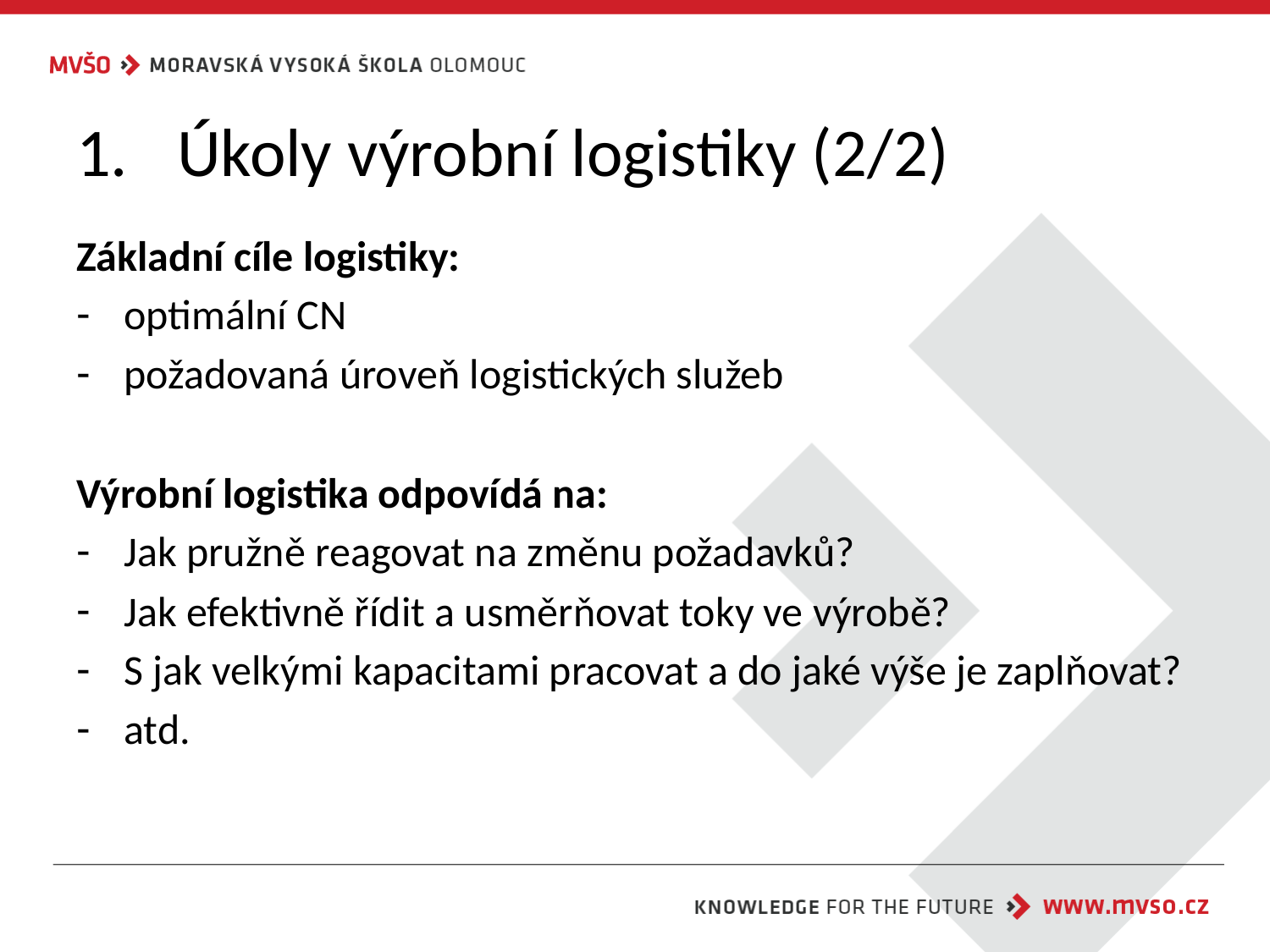

# Úkoly výrobní logistiky (2/2)
Základní cíle logistiky:
optimální CN
požadovaná úroveň logistických služeb

Výrobní logistika odpovídá na:
Jak pružně reagovat na změnu požadavků?
Jak efektivně řídit a usměrňovat toky ve výrobě?
S jak velkými kapacitami pracovat a do jaké výše je zaplňovat?
atd.